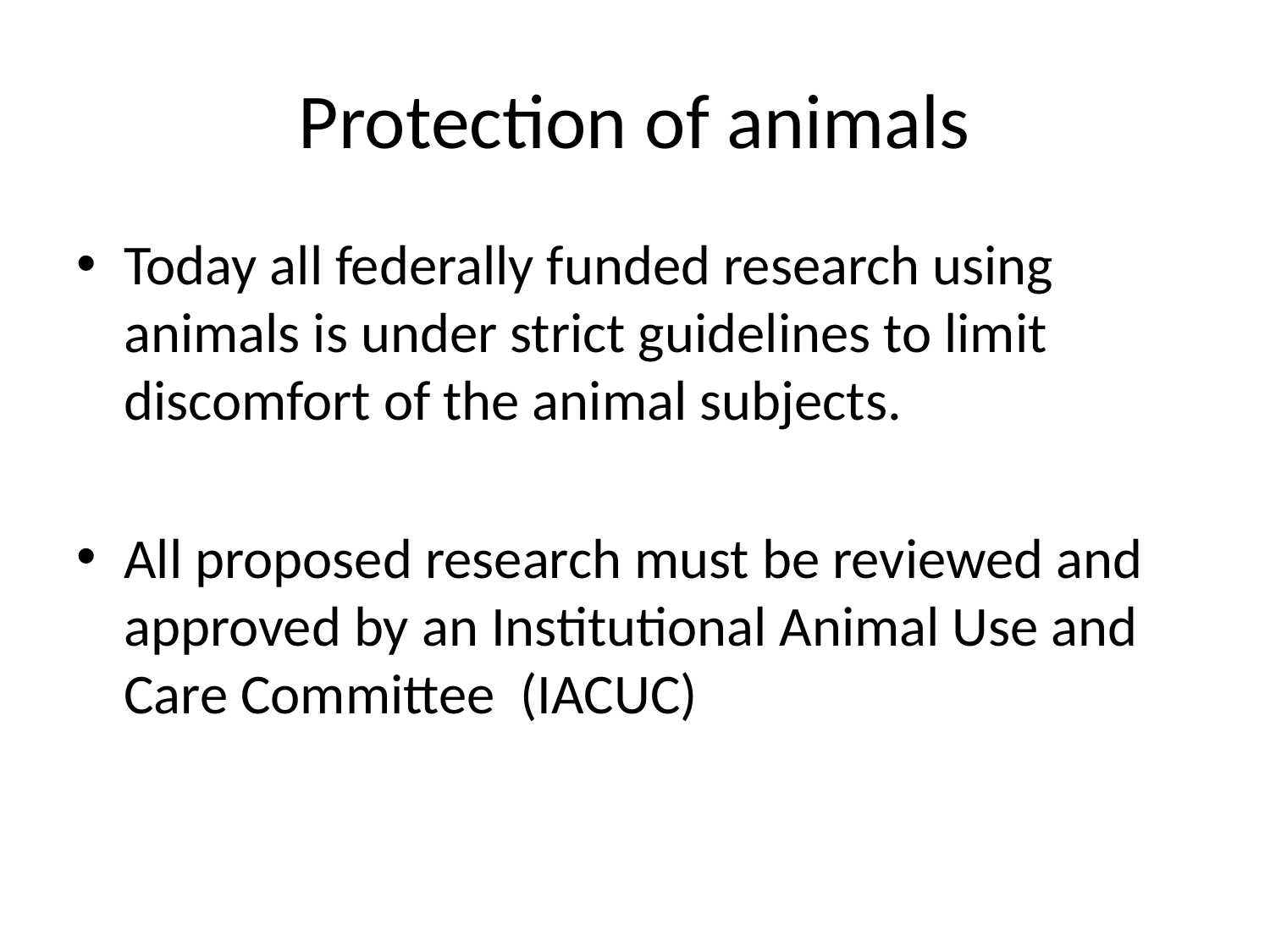

# Protection of animals
Today all federally funded research using animals is under strict guidelines to limit discomfort of the animal subjects.

All proposed research must be reviewed and approved by an Institutional Animal Use and Care Committee  (IACUC)